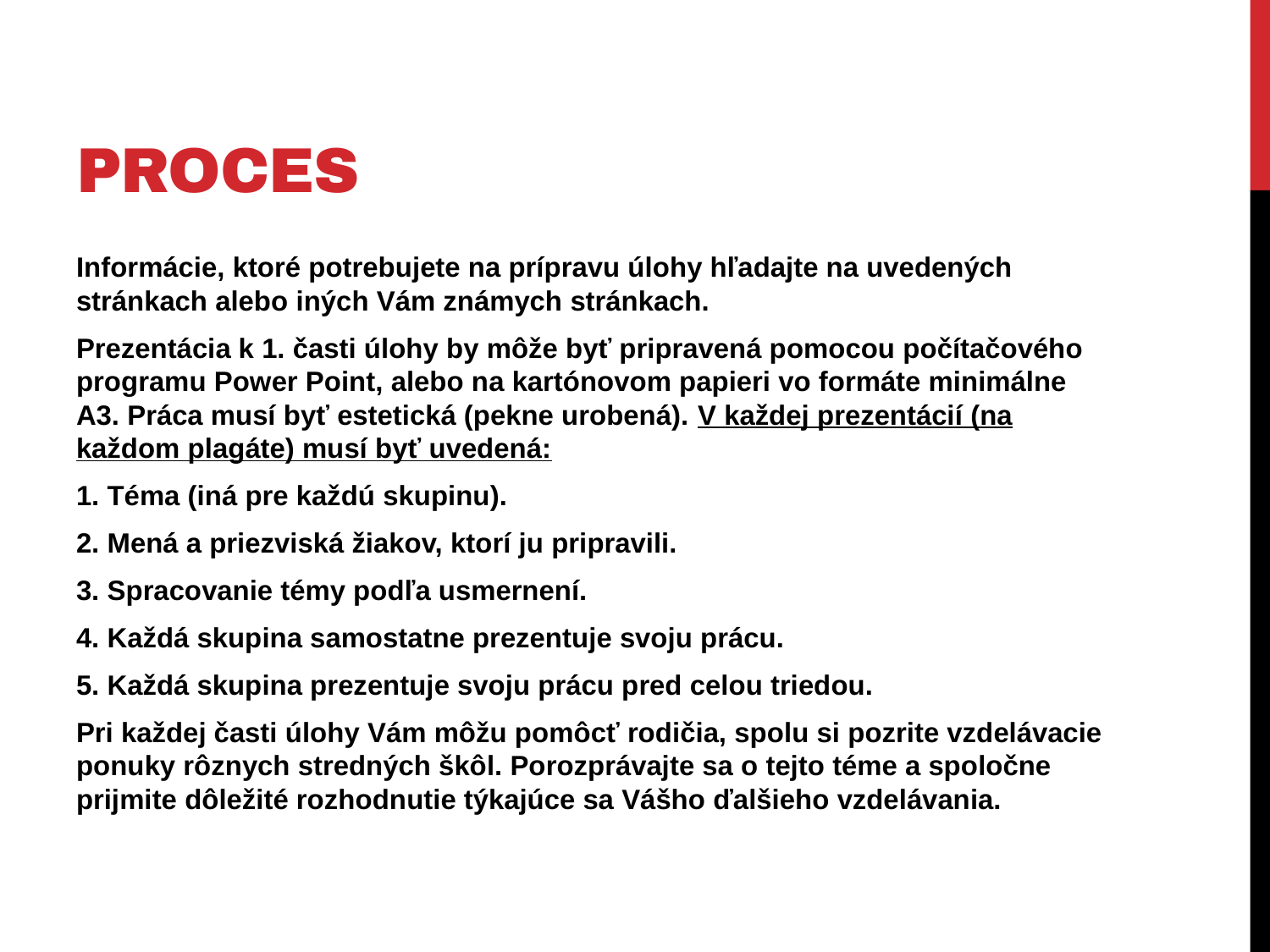

# Proces
Informácie, ktoré potrebujete na prípravu úlohy hľadajte na uvedených stránkach alebo iných Vám známych stránkach.
Prezentácia k 1. časti úlohy by môže byť pripravená pomocou počítačového programu Power Point, alebo na kartónovom papieri vo formáte minimálne A3. Práca musí byť estetická (pekne urobená). V každej prezentácií (na každom plagáte) musí byť uvedená:
1. Téma (iná pre každú skupinu).
2. Mená a priezviská žiakov, ktorí ju pripravili.
3. Spracovanie témy podľa usmernení.
4. Každá skupina samostatne prezentuje svoju prácu.
5. Každá skupina prezentuje svoju prácu pred celou triedou.
Pri každej časti úlohy Vám môžu pomôcť rodičia, spolu si pozrite vzdelávacie ponuky rôznych stredných škôl. Porozprávajte sa o tejto téme a spoločne prijmite dôležité rozhodnutie týkajúce sa Vášho ďalšieho vzdelávania.